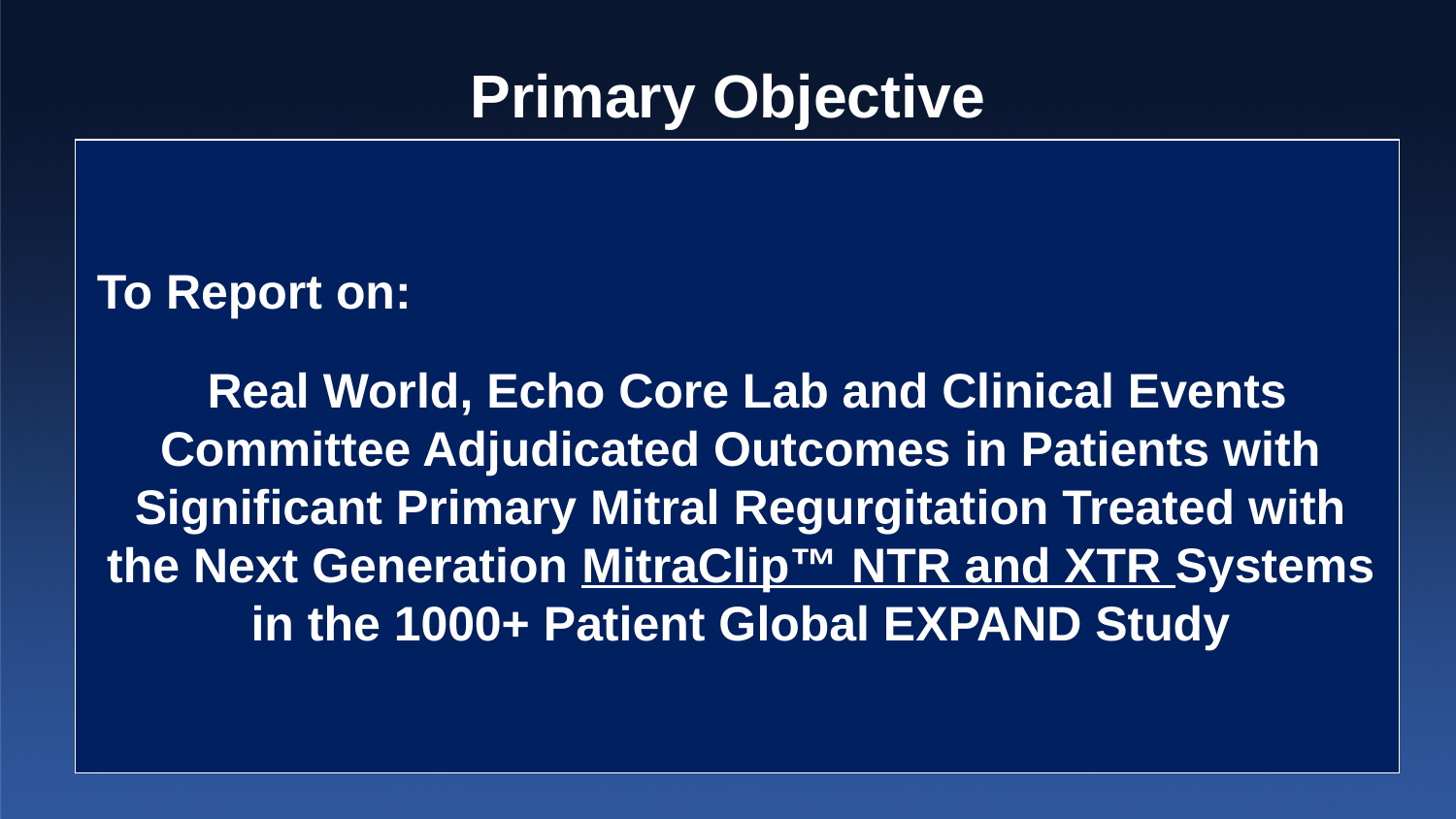

# Primary Objective

To Report on:
 Real World, Echo Core Lab and Clinical Events Committee Adjudicated Outcomes in Patients with Significant Primary Mitral Regurgitation Treated with the Next Generation MitraClip™ NTR and XTR Systems in the 1000+ Patient Global EXPAND Study